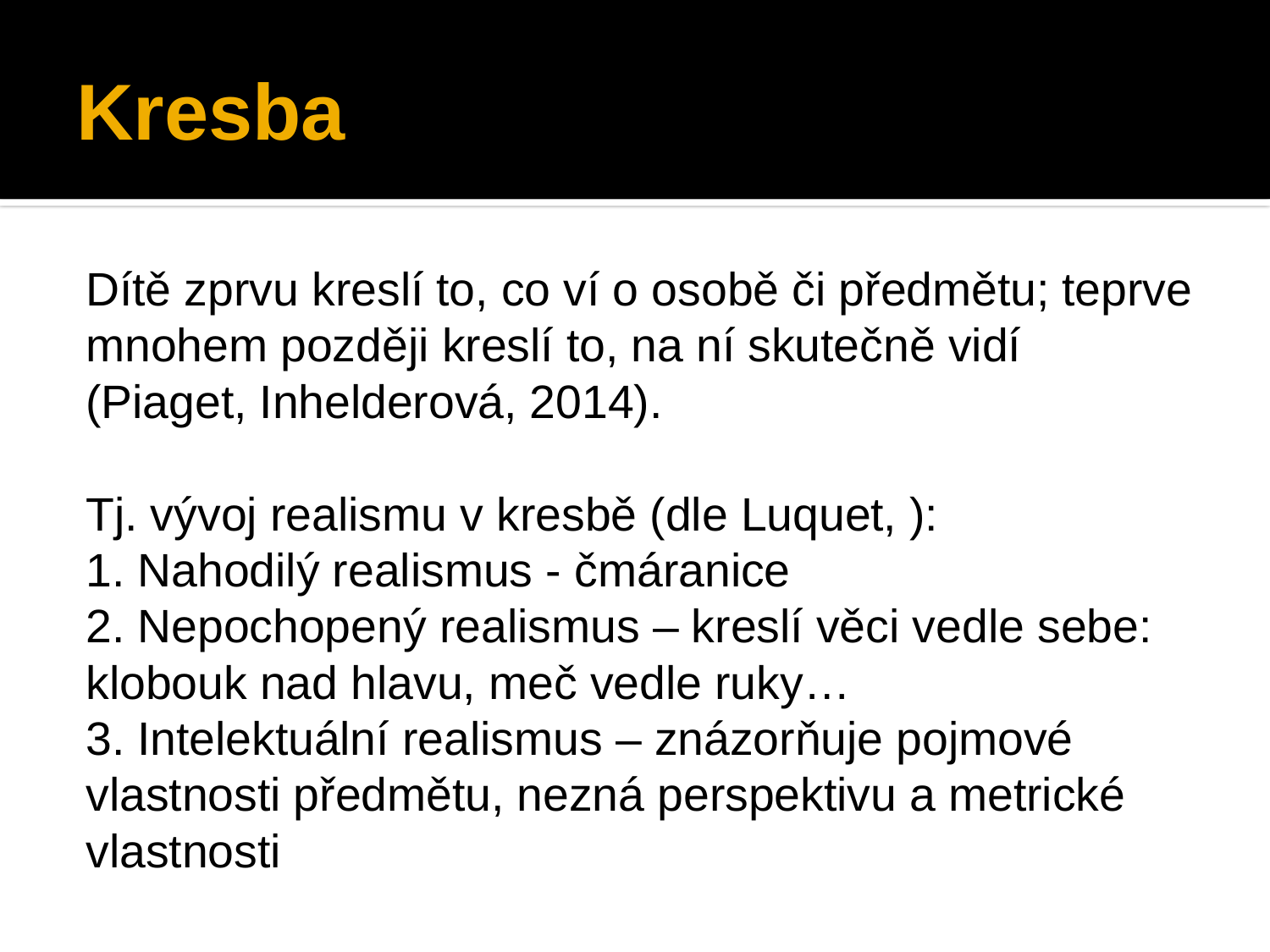

# Kresba
Dítě zprvu kreslí to, co ví o osobě či předmětu; teprve mnohem později kreslí to, na ní skutečně vidí (Piaget, Inhelderová, 2014).

Tj. vývoj realismu v kresbě (dle Luquet, ):
1. Nahodilý realismus - čmáranice
2. Nepochopený realismus – kreslí věci vedle sebe: klobouk nad hlavu, meč vedle ruky…
3. Intelektuální realismus – znázorňuje pojmové vlastnosti předmětu, nezná perspektivu a metrické vlastnosti